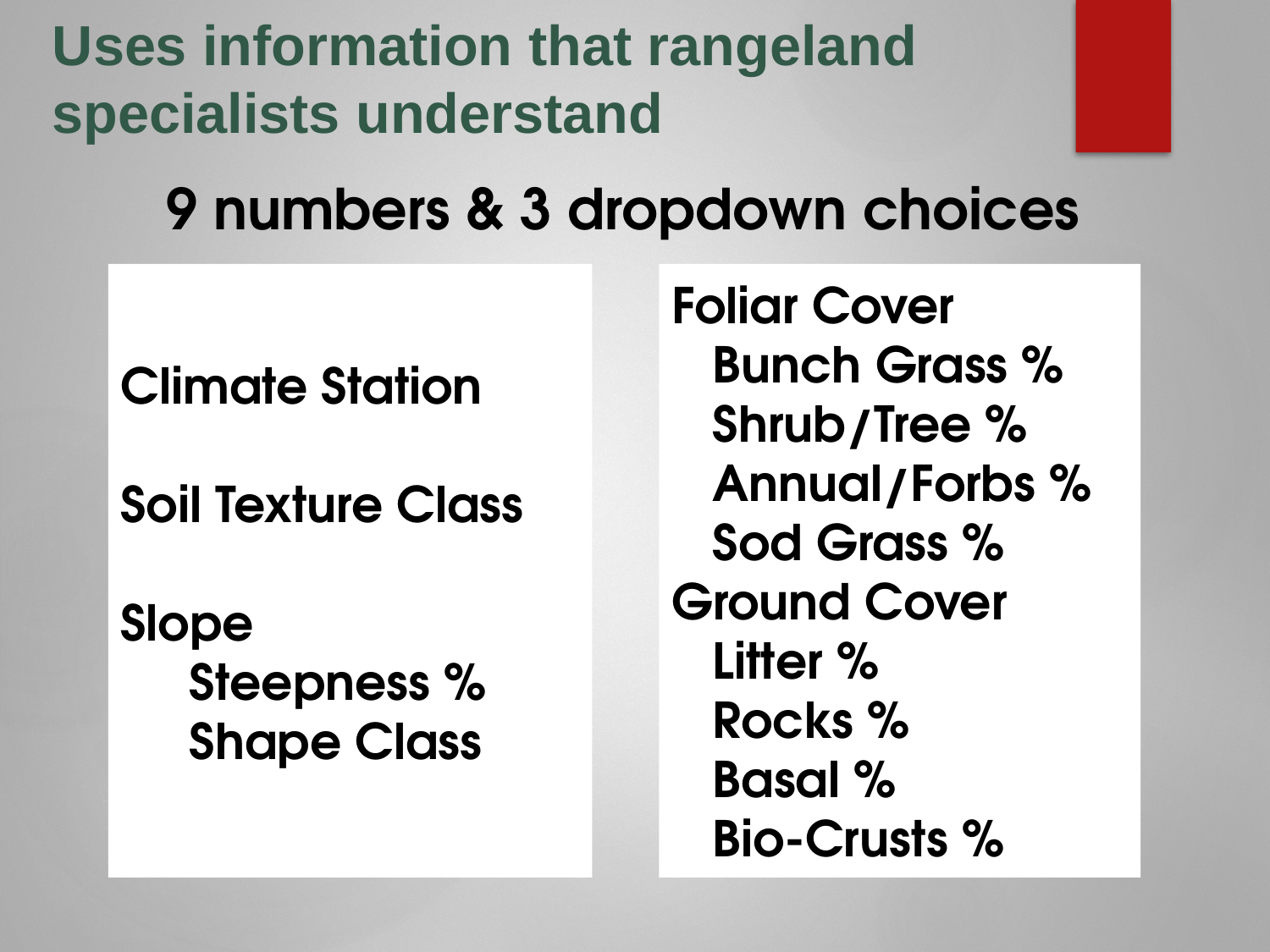

Uses information that rangeland specialists understand
9 numbers & 3 dropdown choices

Climate Station

Soil Texture Class

Slope
     Steepness %
     Shape Class

Foliar Cover
   Bunch Grass %
   Shrub/Tree %
   Annual/Forbs %
   Sod Grass %
Ground Cover
   Litter %
   Rocks %
   Basal %
   Bio-Crusts %